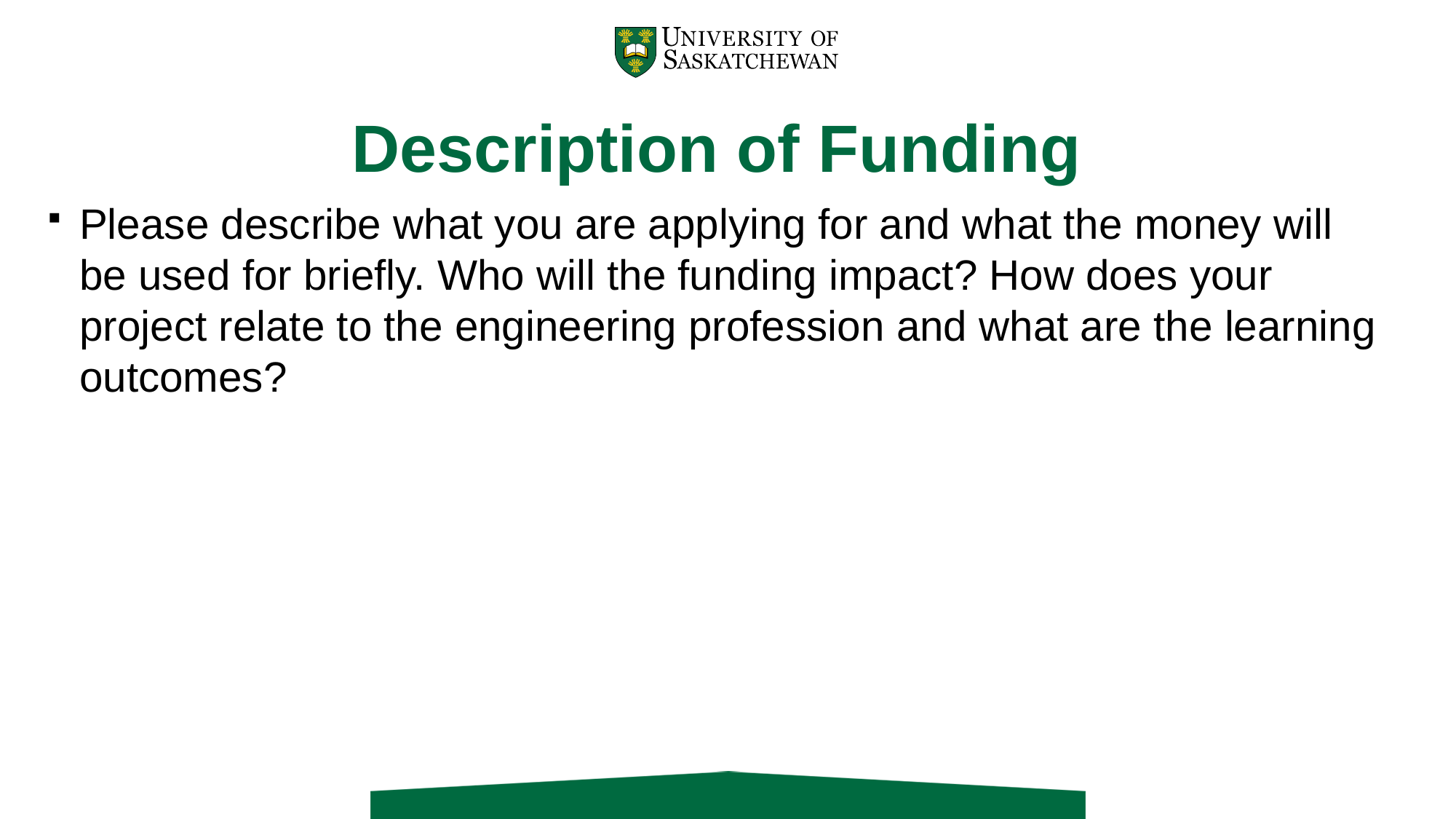

# Description of Funding
Please describe what you are applying for and what the money will be used for briefly. Who will the funding impact? How does your project relate to the engineering profession and what are the learning outcomes?